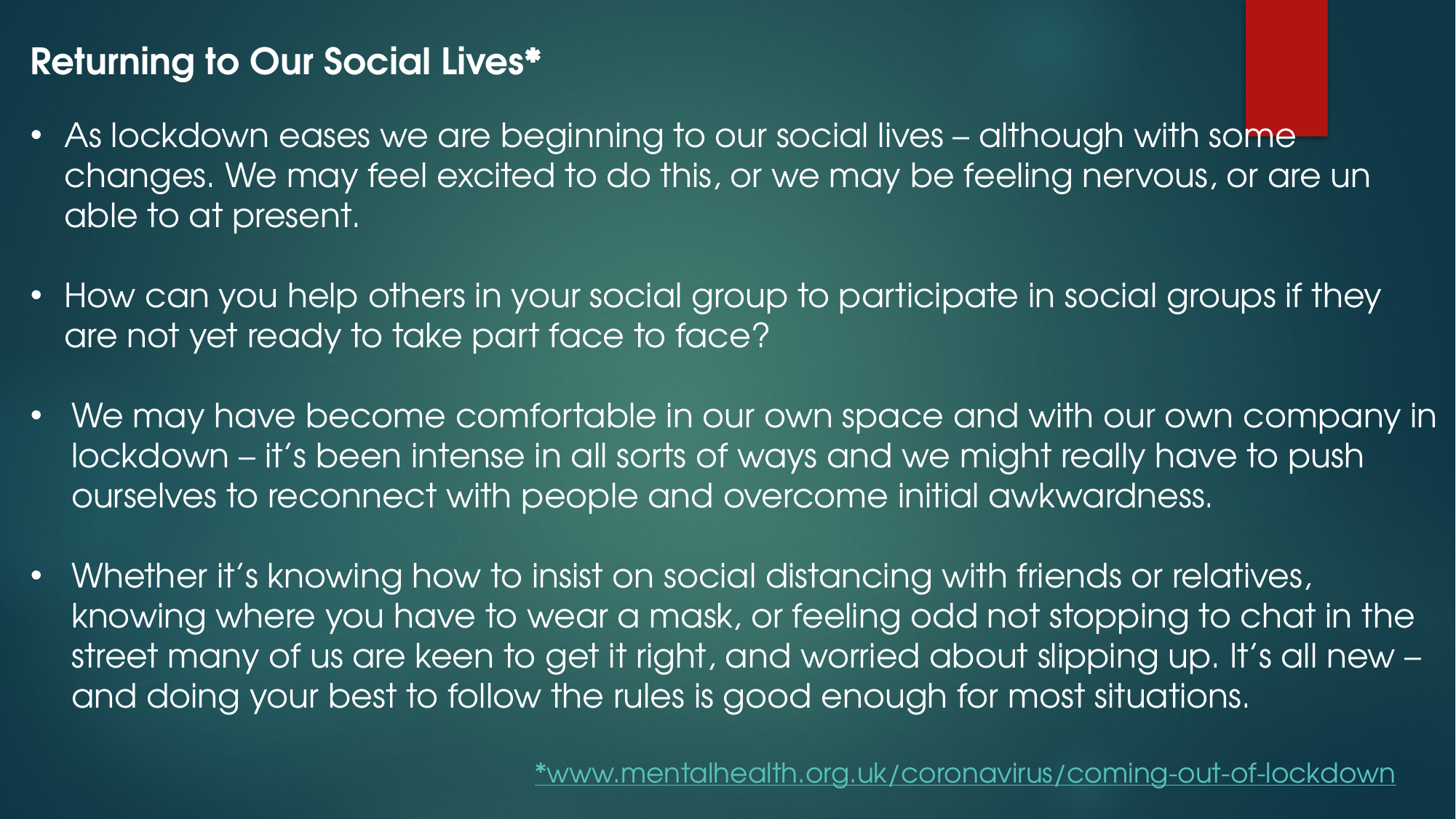

Returning to Our Social Lives*

As lockdown eases we are beginning to our social lives – although with some changes. We may feel excited to do this, or we may be feeling nervous, or are un able to at present.

How can you help others in your social group to participate in social groups if they are not yet ready to take part face to face?

We may have become comfortable in our own space and with our own company in lockdown – it’s been intense in all sorts of ways and we might really have to push ourselves to reconnect with people and overcome initial awkwardness.

Whether it’s knowing how to insist on social distancing with friends or relatives, knowing where you have to wear a mask, or feeling odd not stopping to chat in the street many of us are keen to get it right, and worried about slipping up. It’s all new – and doing your best to follow the rules is good enough for most situations.
*www.mentalhealth.org.uk/coronavirus/coming-out-of-lockdown